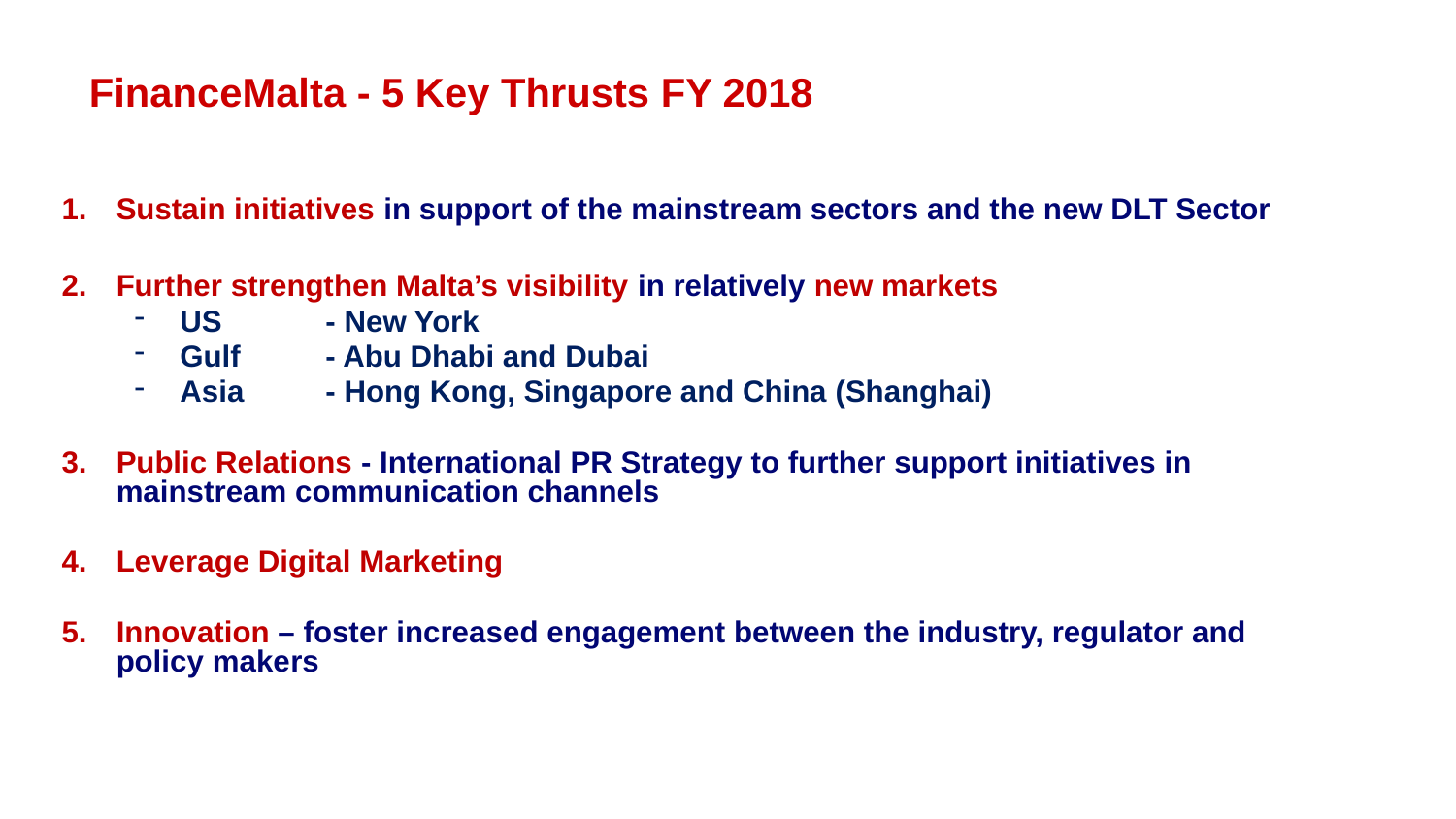

FinanceMalta - 5 Key Thrusts FY 2018

Sustain initiatives in support of the mainstream sectors and the new DLT Sector

Further strengthen Malta’s visibility in relatively new markets
US 	- New York
Gulf 	- Abu Dhabi and Dubai
Asia 	- Hong Kong, Singapore and China (Shanghai)

Public Relations - International PR Strategy to further support initiatives in mainstream communication channels

Leverage Digital Marketing

Innovation – foster increased engagement between the industry, regulator and  policy makers